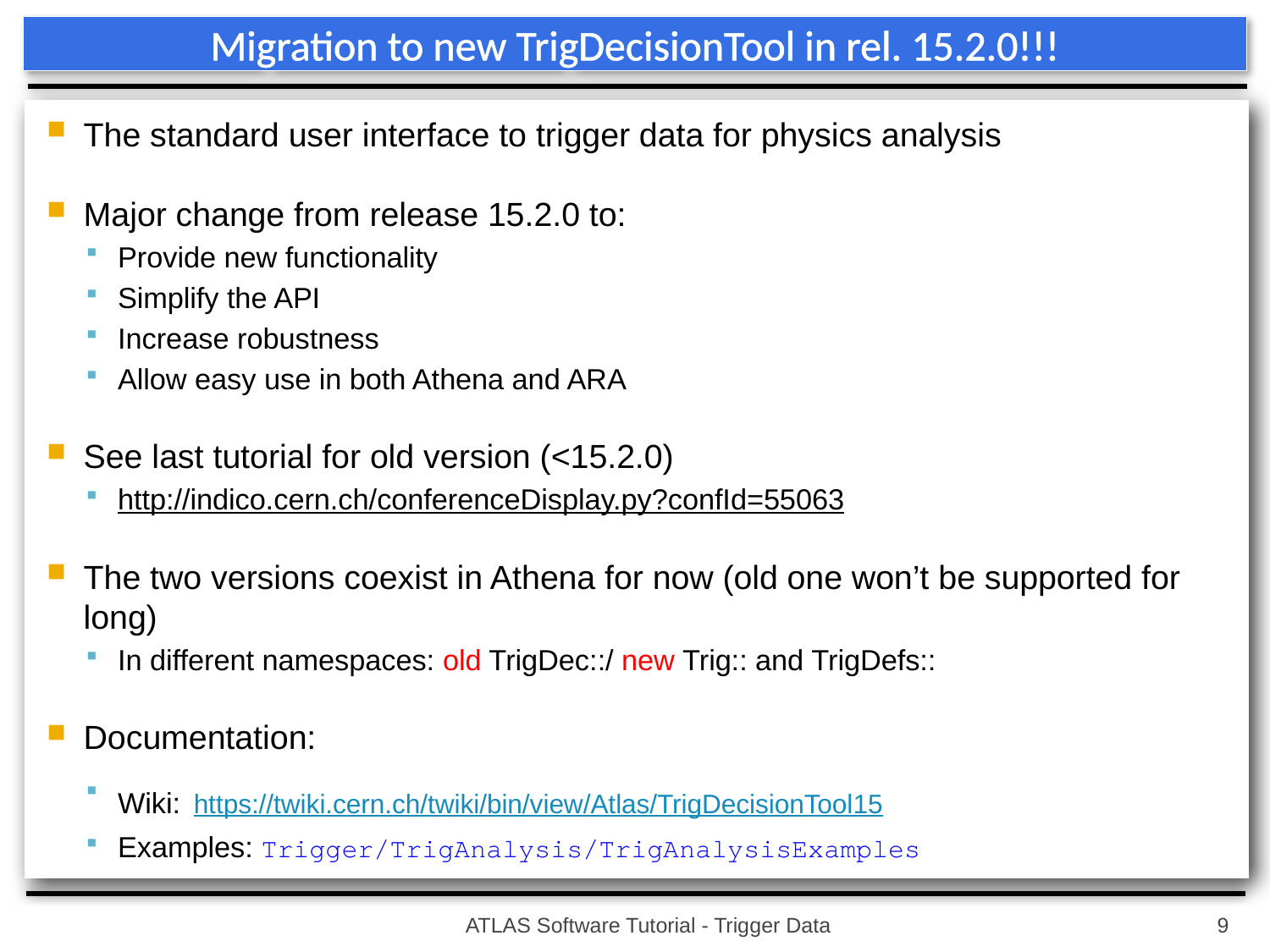

# Migration to new TrigDecisionTool in rel. 15.2.0!!!
The standard user interface to trigger data for physics analysis

Major change from release 15.2.0 to:
Provide new functionality
Simplify the API
Increase robustness
Allow easy use in both Athena and ARA

See last tutorial for old version (<15.2.0)
http://indico.cern.ch/conferenceDisplay.py?confId=55063

The two versions coexist in Athena for now (old one won’t be supported for long)
In different namespaces: old TrigDec::/ new Trig:: and TrigDefs::

Documentation:
Wiki: https://twiki.cern.ch/twiki/bin/view/Atlas/TrigDecisionTool15
Examples: Trigger/TrigAnalysis/TrigAnalysisExamples
ATLAS Software Tutorial - Trigger Data
9